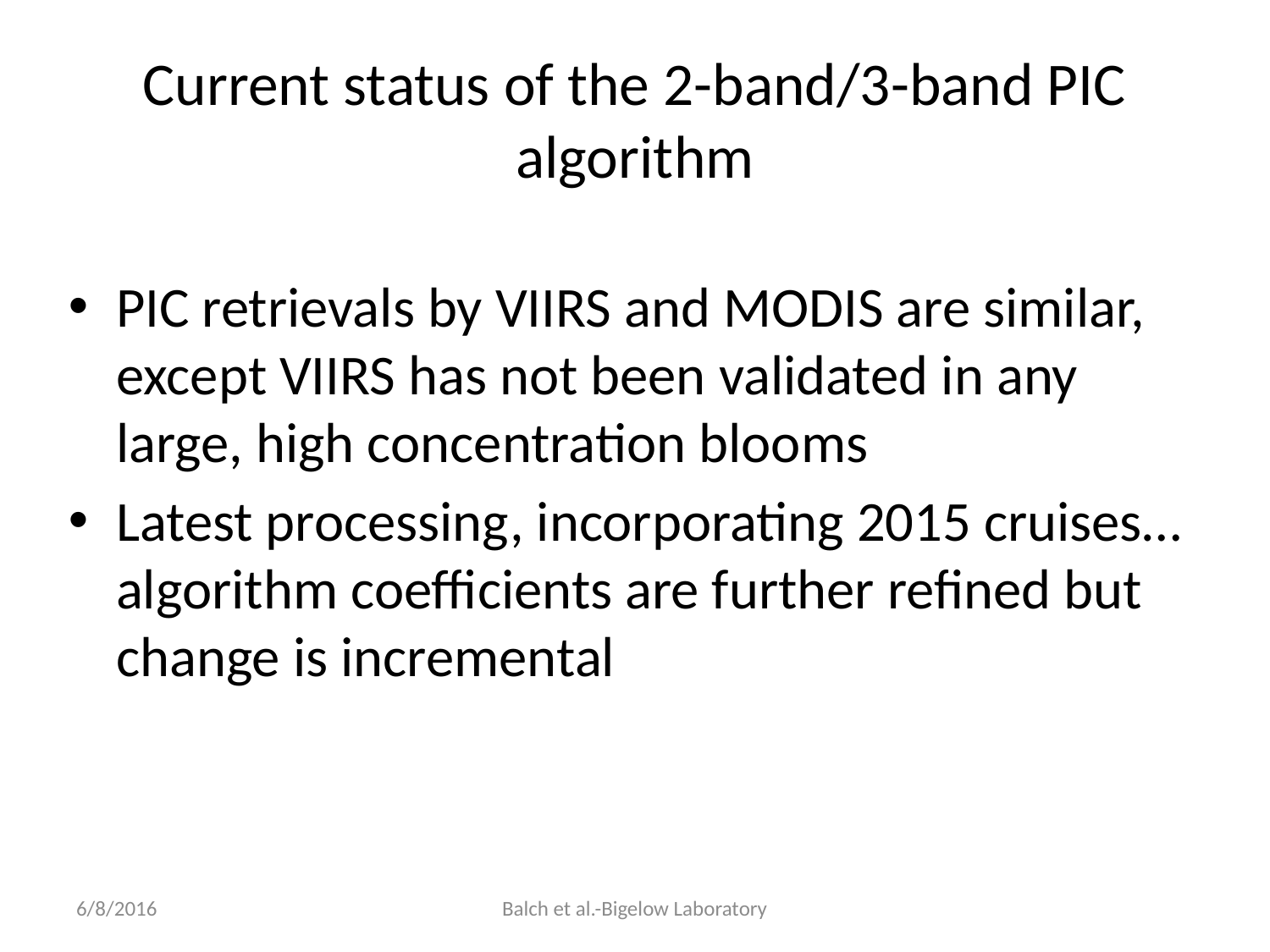

# Current status of the 2-band/3-band PIC algorithm
PIC retrievals by VIIRS and MODIS are similar, except VIIRS has not been validated in any large, high concentration blooms
Latest processing, incorporating 2015 cruises…algorithm coefficients are further refined but change is incremental
6/8/2016
Balch et al.-Bigelow Laboratory